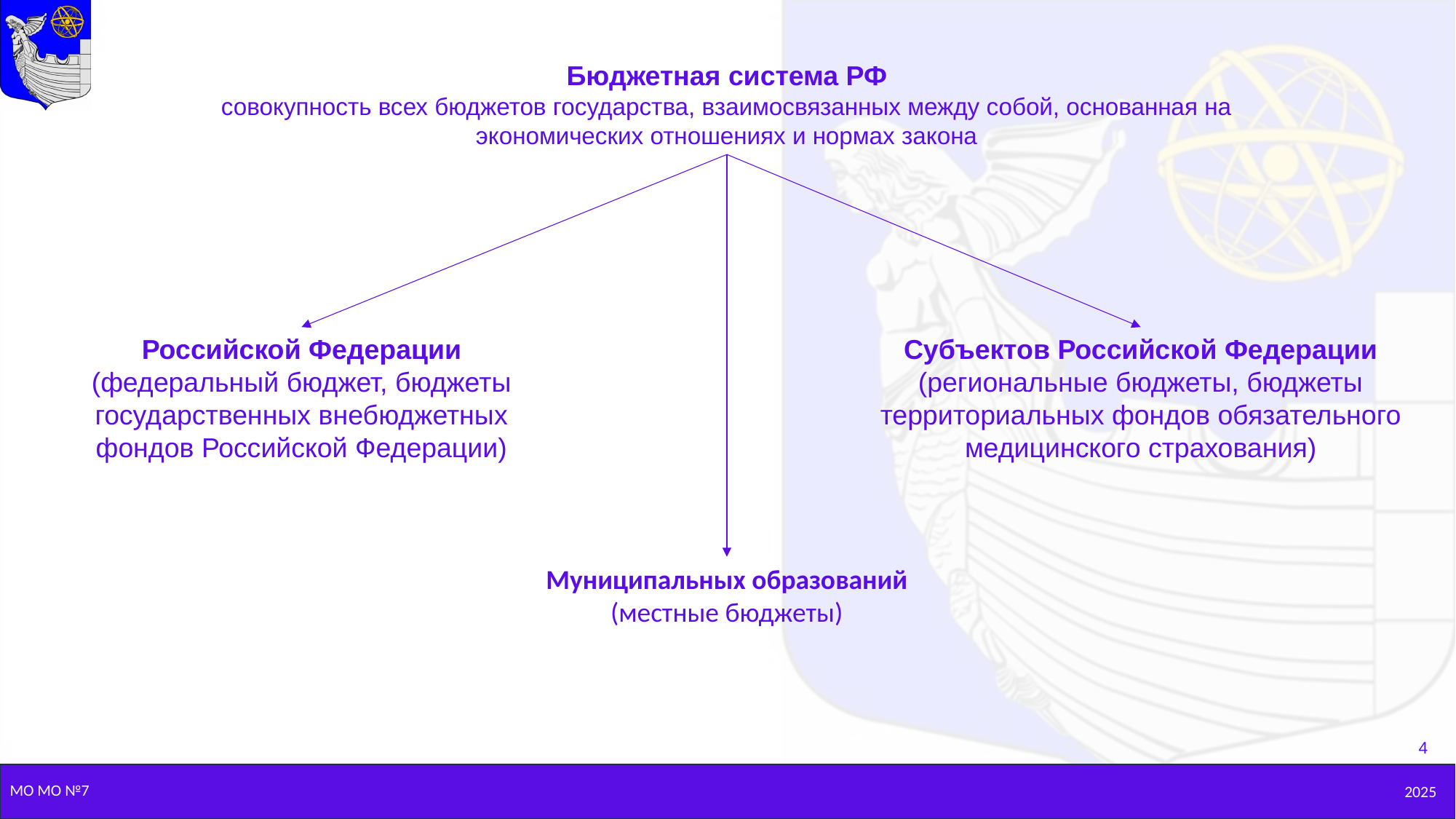

Бюджетная система РФ
совокупность всех бюджетов государства, взаимосвязанных между собой, основанная на экономических отношениях и нормах закона

Российской Федерации
(федеральный бюджет, бюджеты государственных внебюджетных фондов Российской Федерации)
Субъектов Российской Федерации
(региональные бюджеты, бюджеты территориальных фондов обязательного медицинского страхования)

Муниципальных образований
(местные бюджеты)
4

МО МО №7
2025